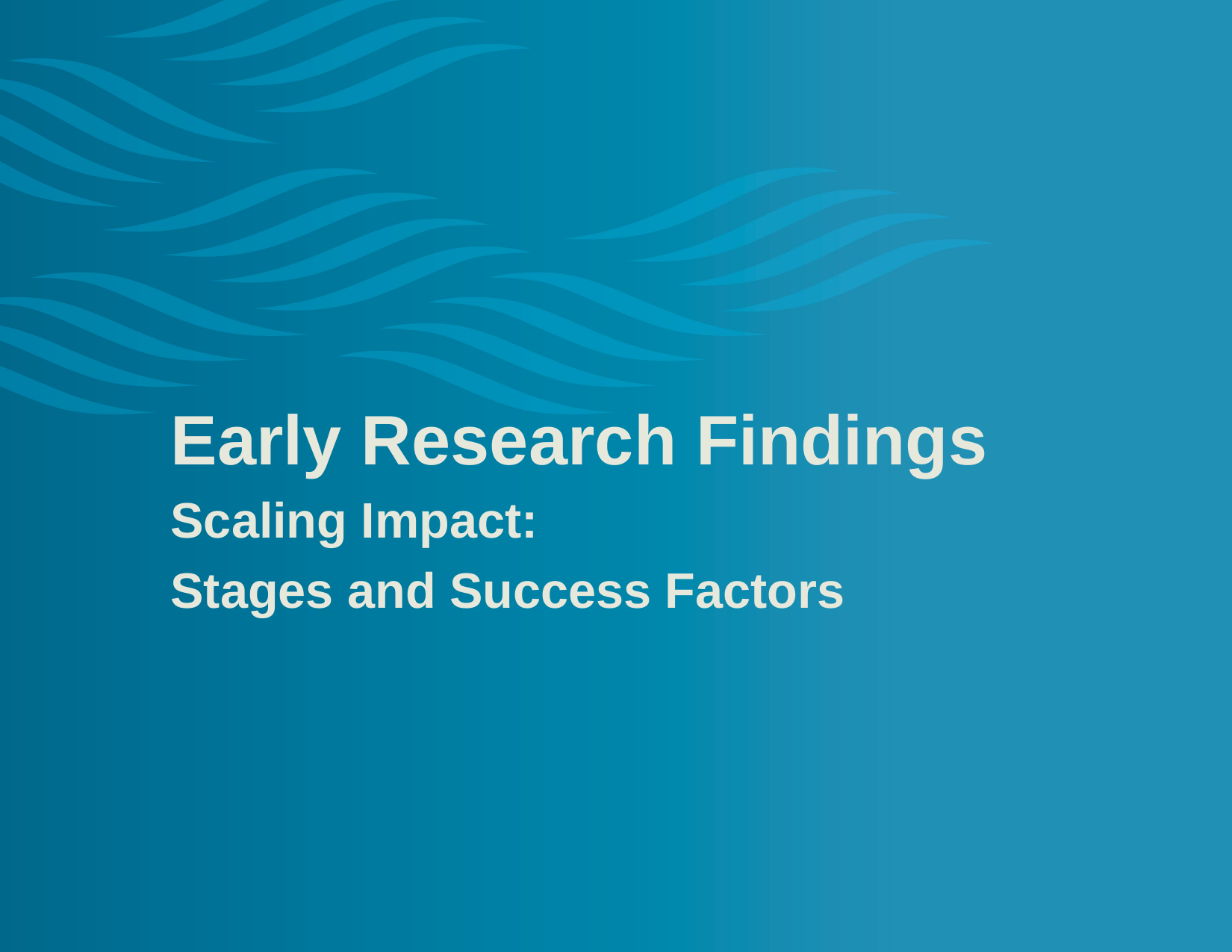

Early Research Findings
Scaling Impact:
Stages and Success Factors